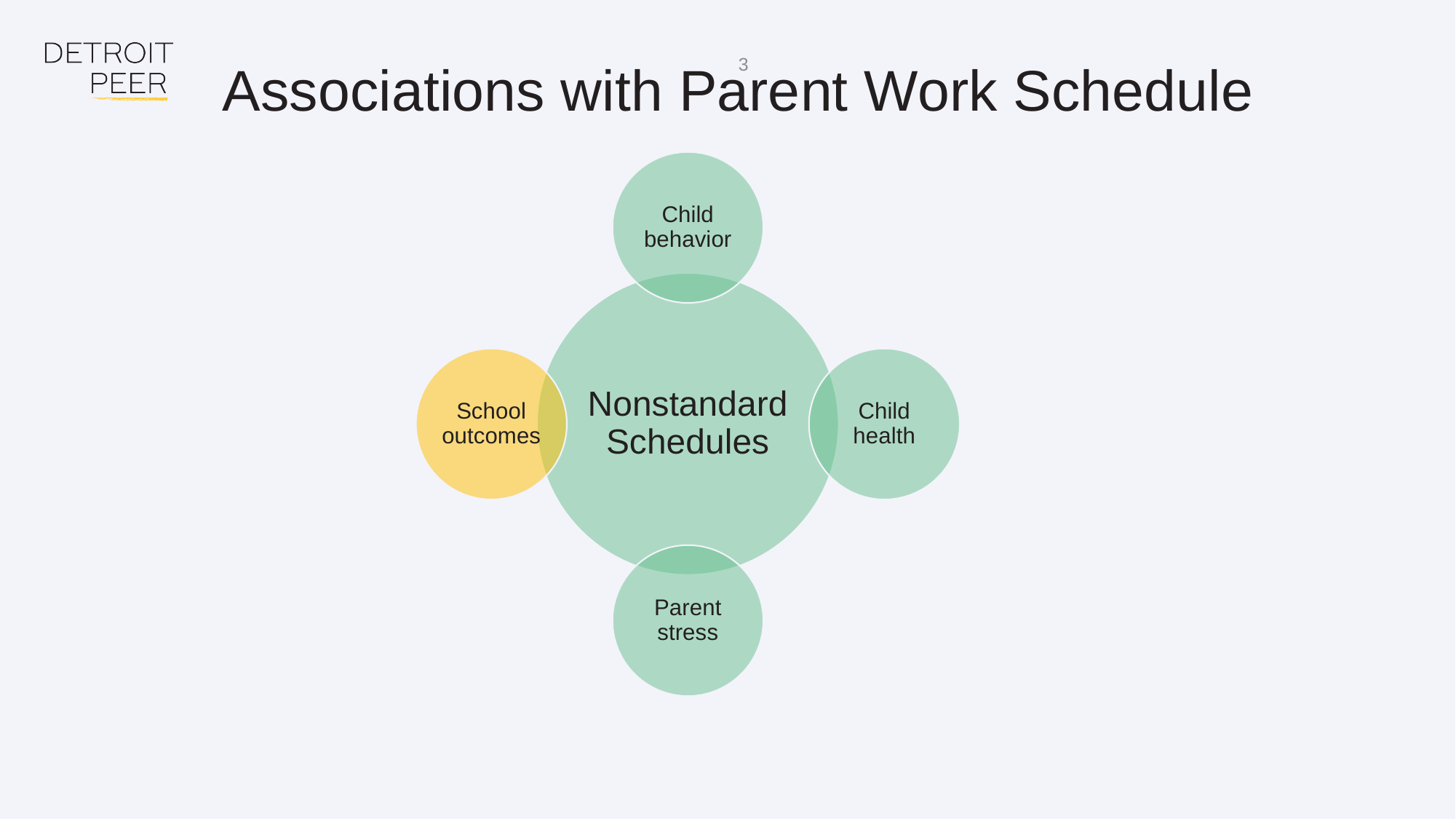

# Associations with Parent Work Schedule
3
Nonstandard Schedules
Child behavior
Child health
Parent stress
School outcomes